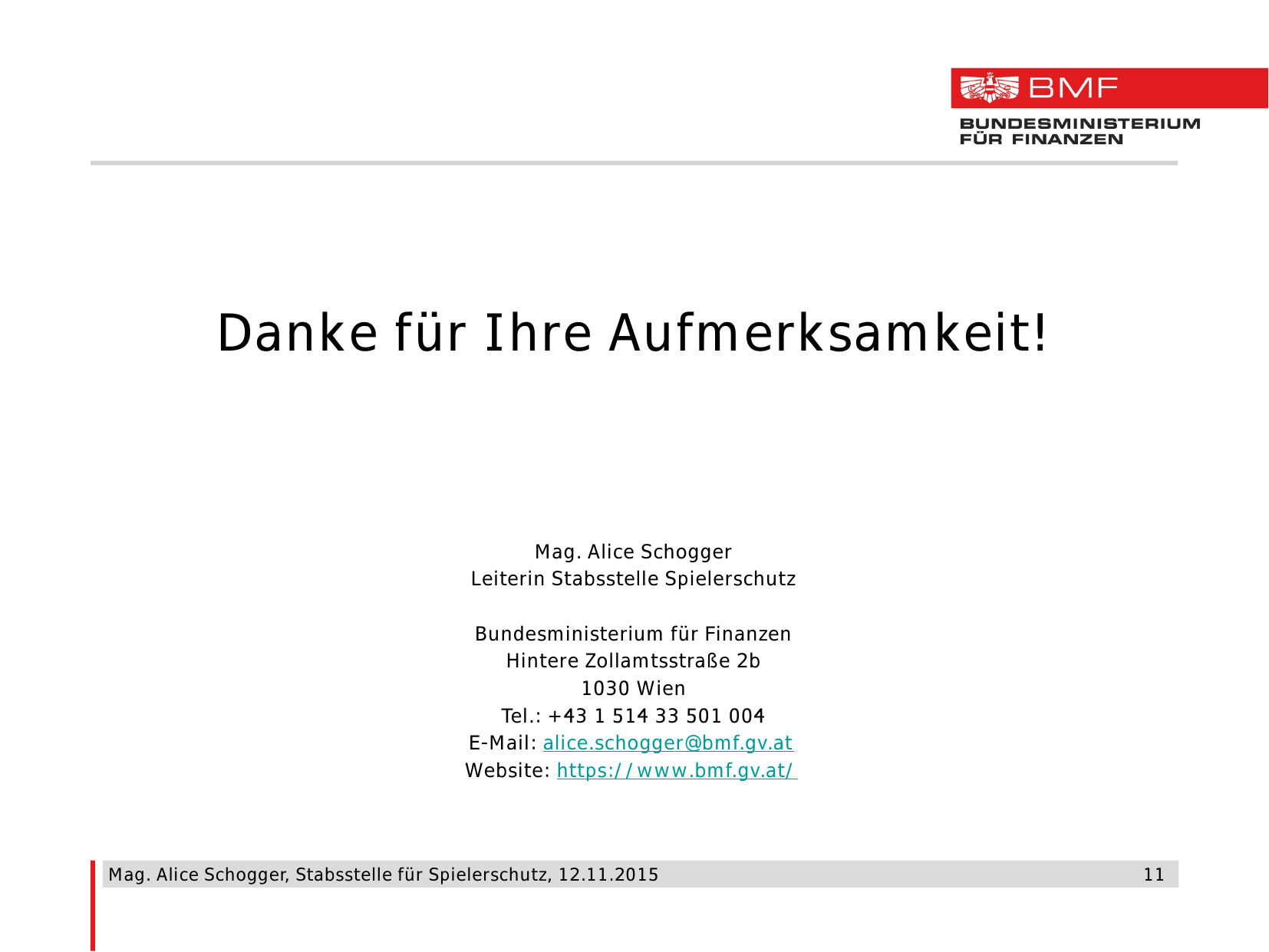

# Danke für Ihre Aufmerksamkeit!
Mag. Alice Schogger
Leiterin Stabsstelle Spielerschutz

Bundesministerium für Finanzen
Hintere Zollamtsstraße 2b
1030 Wien
Tel.: +43 1 514 33 501 004
E-Mail: alice.schogger@bmf.gv.at
Website: https://www.bmf.gv.at/

Mag. Alice Schogger, Stabsstelle für Spielerschutz, 12.11.2015
11